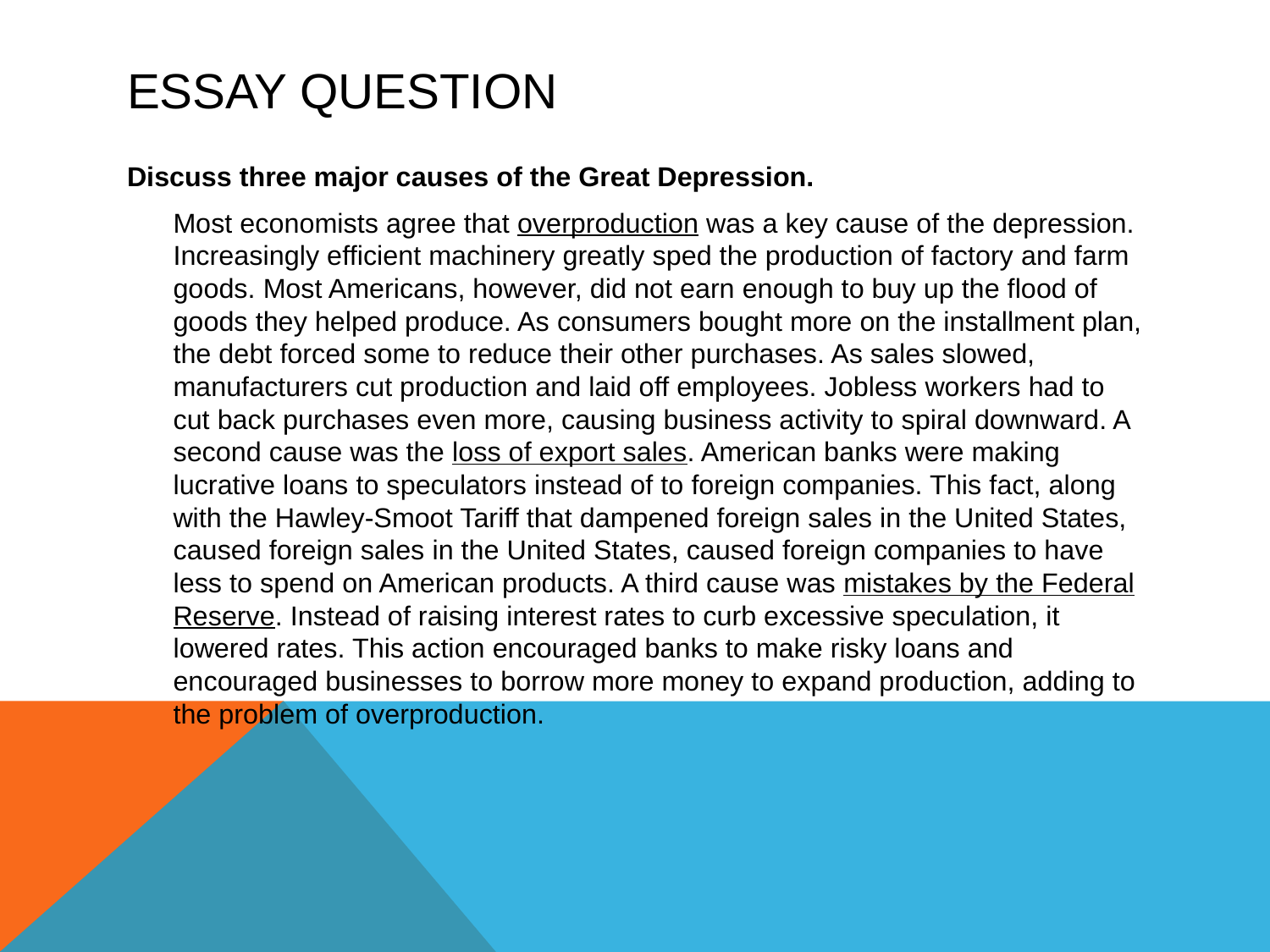

# Essay Question
Discuss three major causes of the Great Depression.
	Most economists agree that overproduction was a key cause of the depression. Increasingly efficient machinery greatly sped the production of factory and farm goods. Most Americans, however, did not earn enough to buy up the flood of goods they helped produce. As consumers bought more on the installment plan, the debt forced some to reduce their other purchases. As sales slowed, manufacturers cut production and laid off employees. Jobless workers had to cut back purchases even more, causing business activity to spiral downward. A second cause was the loss of export sales. American banks were making lucrative loans to speculators instead of to foreign companies. This fact, along with the Hawley-Smoot Tariff that dampened foreign sales in the United States, caused foreign sales in the United States, caused foreign companies to have less to spend on American products. A third cause was mistakes by the Federal Reserve. Instead of raising interest rates to curb excessive speculation, it lowered rates. This action encouraged banks to make risky loans and encouraged businesses to borrow more money to expand production, adding to the problem of overproduction.